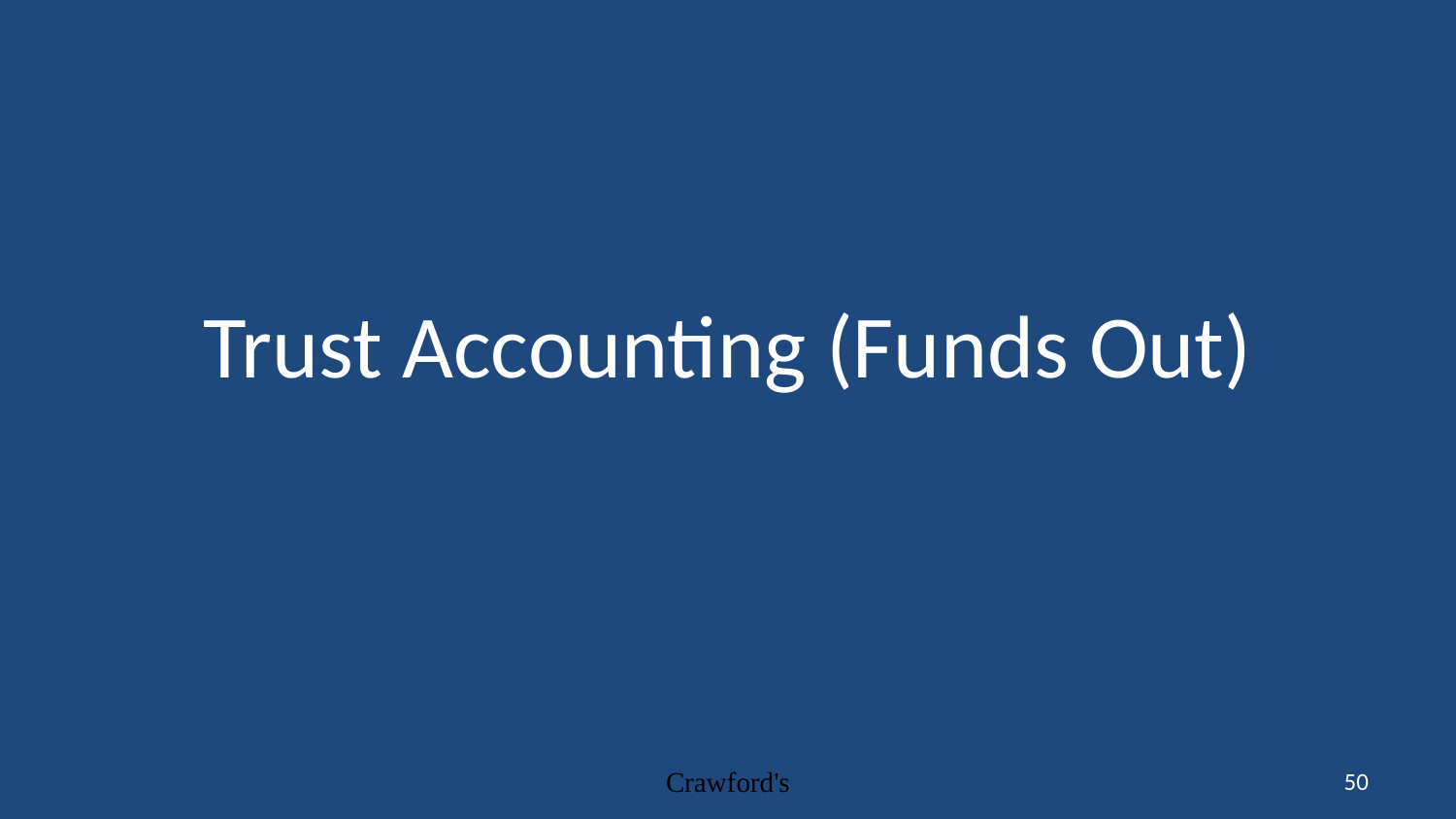

# Trust Accounting (Funds Out)

Crawford's
50